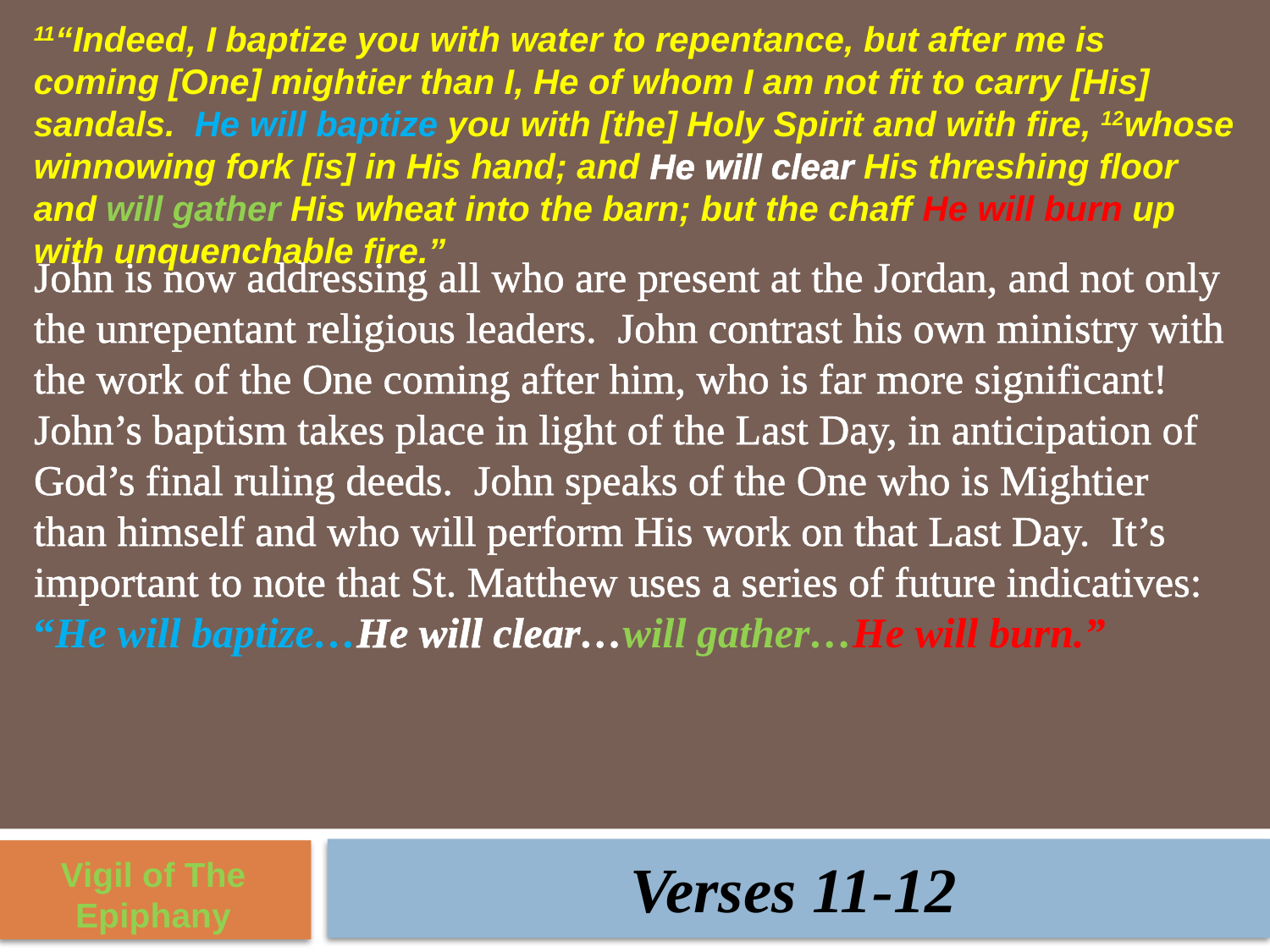

11“Indeed, I baptize you with water to repentance, but after me is coming [One] mightier than I, He of whom I am not fit to carry [His] sandals.  He will baptize you with [the] Holy Spirit and with fire, 12whose winnowing fork [is] in His hand; and He will clear His threshing floor and will gather His wheat into the barn; but the chaff He will burn up with unquenchable fire.”
John is now addressing all who are present at the Jordan, and not only the unrepentant religious leaders.  John contrast his own ministry with the work of the One coming after him, who is far more significant!  John’s baptism takes place in light of the Last Day, in anticipation of God’s final ruling deeds.  John speaks of the One who is Mightier than himself and who will perform His work on that Last Day.  It’s important to note that St. Matthew uses a series of future indicatives:  “He will baptize…He will clear…will gather…He will burn.”
Verses 11-12
Vigil of The Epiphany